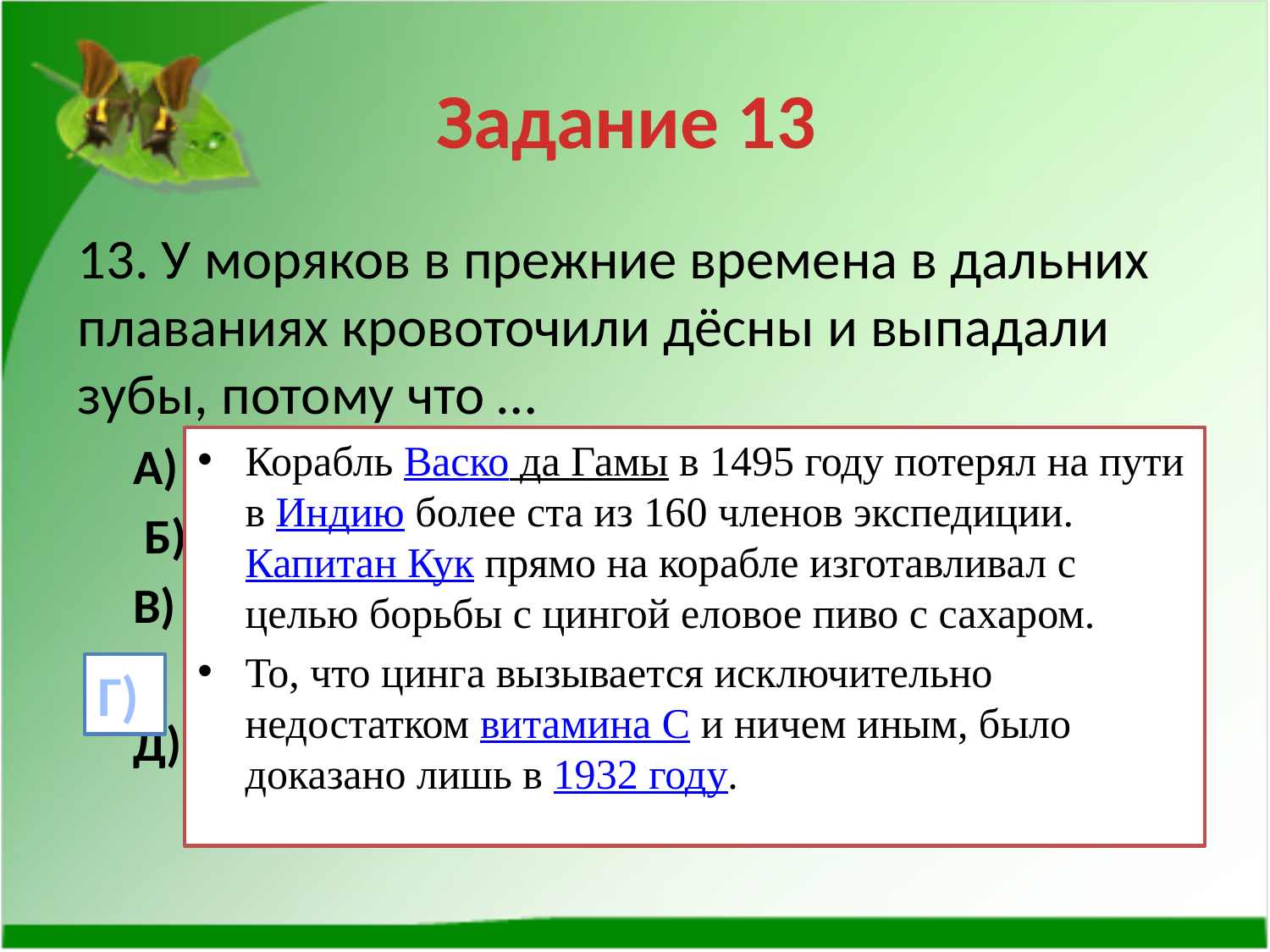

# Задание 13
13. У моряков в прежние времена в дальних плаваниях кровоточили дёсны и выпадали зубы, потому что …
А) они не чистили зубы;
 Б) в меню было много сладкого и мучного;
В) на кораблях не было зубных врачей;
Г) в меню не было свежих овощей и фруктов;
Д) вместо хлеба им приходилось грызть сухари.
Корабль Васко да Гамы в 1495 году потерял на пути в Индию более ста из 160 членов экспедиции. Капитан Кук прямо на корабле изготавливал с целью борьбы с цингой еловое пиво с сахаром.
То, что цинга вызывается исключительно недостатком витамина C и ничем иным, было доказано лишь в 1932 году.
Г)